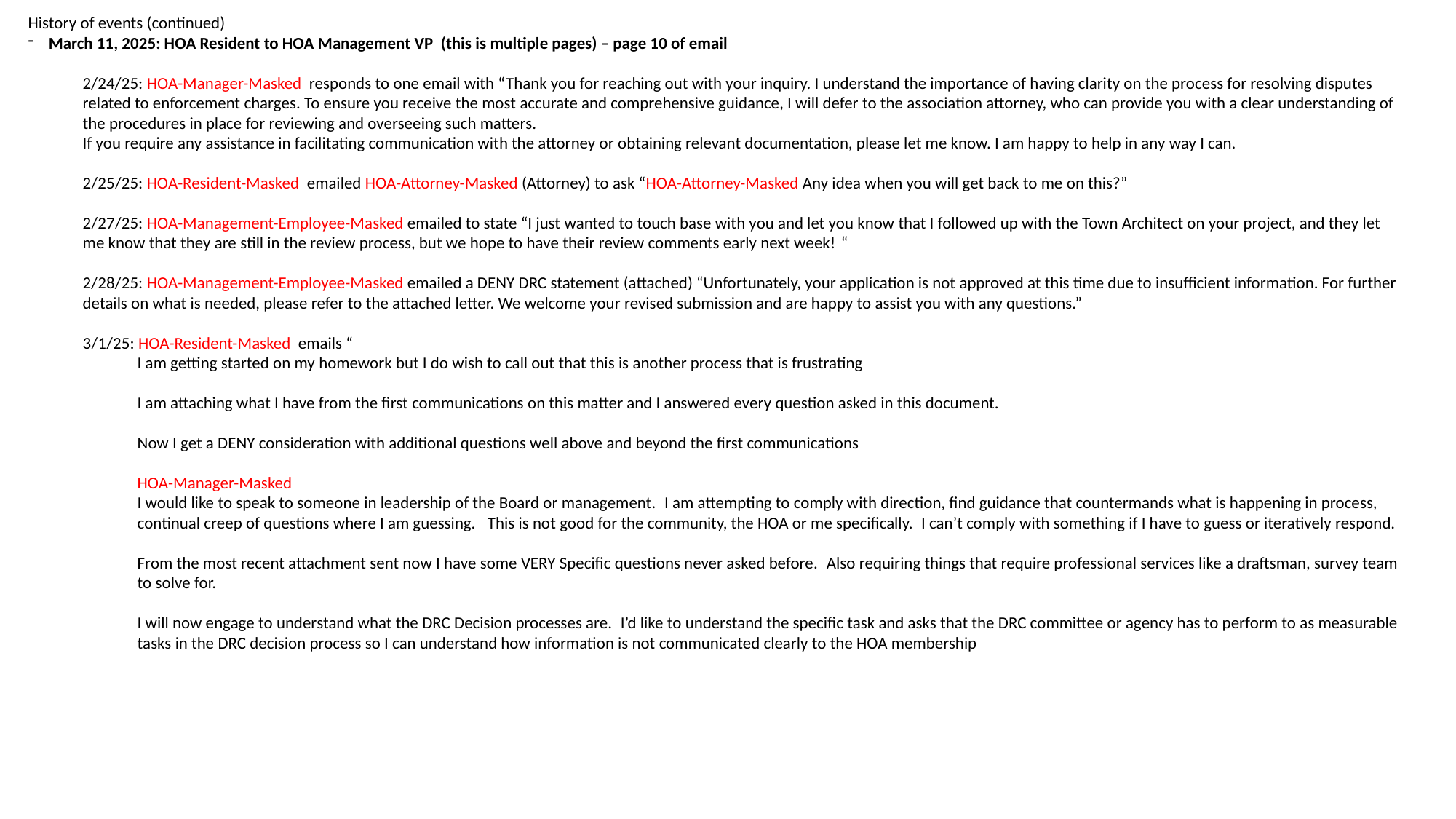

History of events (continued)
March 11, 2025: HOA Resident to HOA Management VP  (this is multiple pages) – page 10 of email

2/24/25: HOA-Manager-Masked  responds to one email with “Thank you for reaching out with your inquiry. I understand the importance of having clarity on the process for resolving disputes related to enforcement charges. To ensure you receive the most accurate and comprehensive guidance, I will defer to the association attorney, who can provide you with a clear understanding of the procedures in place for reviewing and overseeing such matters.
If you require any assistance in facilitating communication with the attorney or obtaining relevant documentation, please let me know. I am happy to help in any way I can.

2/25/25: HOA-Resident-Masked  emailed HOA-Attorney-Masked (Attorney) to ask “HOA-Attorney-Masked Any idea when you will get back to me on this?”

2/27/25: HOA-Management-Employee-Masked emailed to state “I just wanted to touch base with you and let you know that I followed up with the Town Architect on your project, and they let me know that they are still in the review process, but we hope to have their review comments early next week! “

2/28/25: HOA-Management-Employee-Masked emailed a DENY DRC statement (attached) “Unfortunately, your application is not approved at this time due to insufficient information. For further details on what is needed, please refer to the attached letter. We welcome your revised submission and are happy to assist you with any questions.”

3/1/25: HOA-Resident-Masked  emails “
I am getting started on my homework but I do wish to call out that this is another process that is frustrating

I am attaching what I have from the first communications on this matter and I answered every question asked in this document.

Now I get a DENY consideration with additional questions well above and beyond the first communications

HOA-Manager-Masked
I would like to speak to someone in leadership of the Board or management.  I am attempting to comply with direction, find guidance that countermands what is happening in process, continual creep of questions where I am guessing.   This is not good for the community, the HOA or me specifically.  I can’t comply with something if I have to guess or iteratively respond.
From the most recent attachment sent now I have some VERY Specific questions never asked before.  Also requiring things that require professional services like a draftsman, survey team to solve for.

I will now engage to understand what the DRC Decision processes are.  I’d like to understand the specific task and asks that the DRC committee or agency has to perform to as measurable tasks in the DRC decision process so I can understand how information is not communicated clearly to the HOA membership